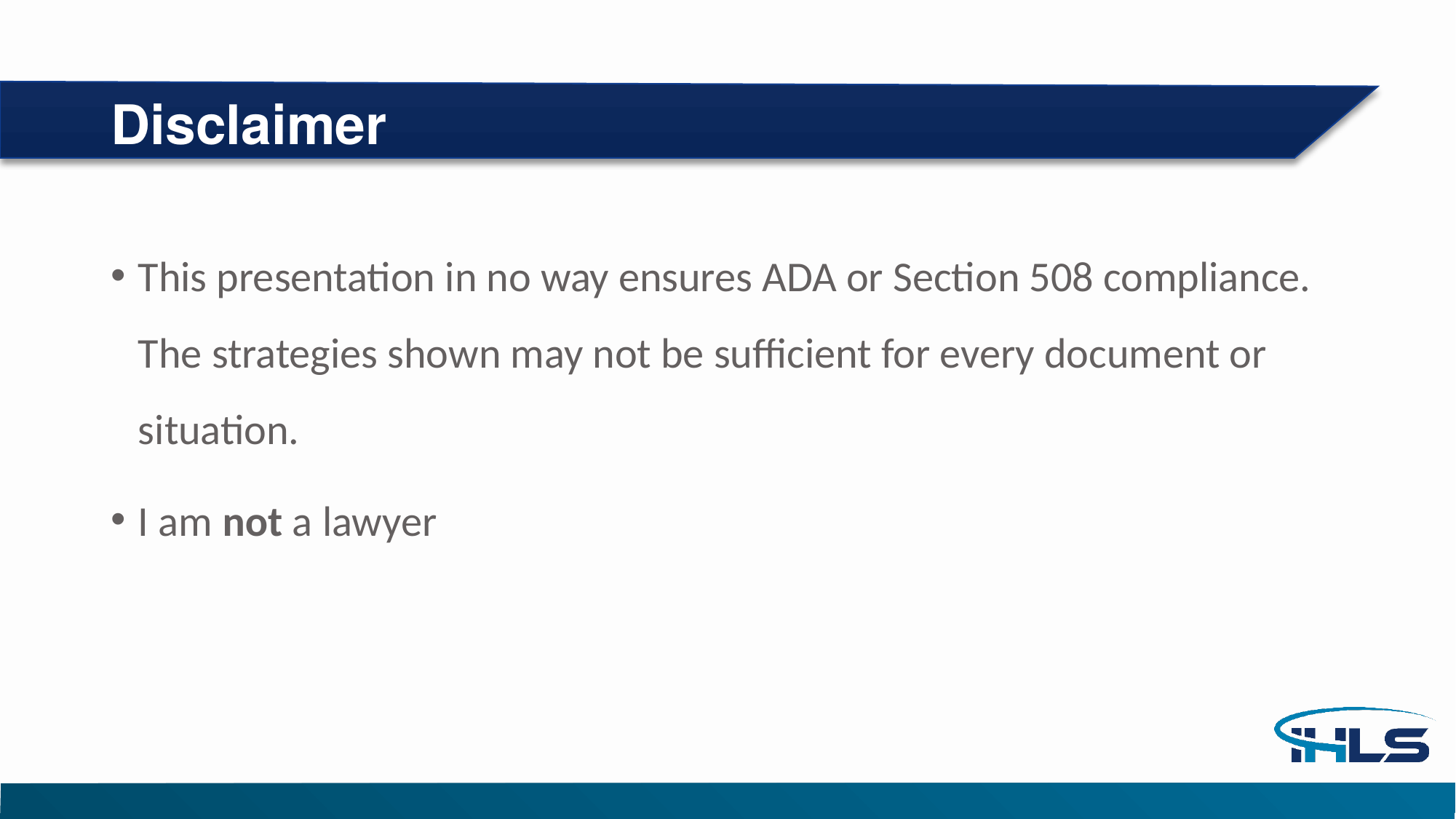

# Disclaimer
This presentation in no way ensures ADA or Section 508 compliance. The strategies shown may not be sufficient for every document or situation.
I am not a lawyer